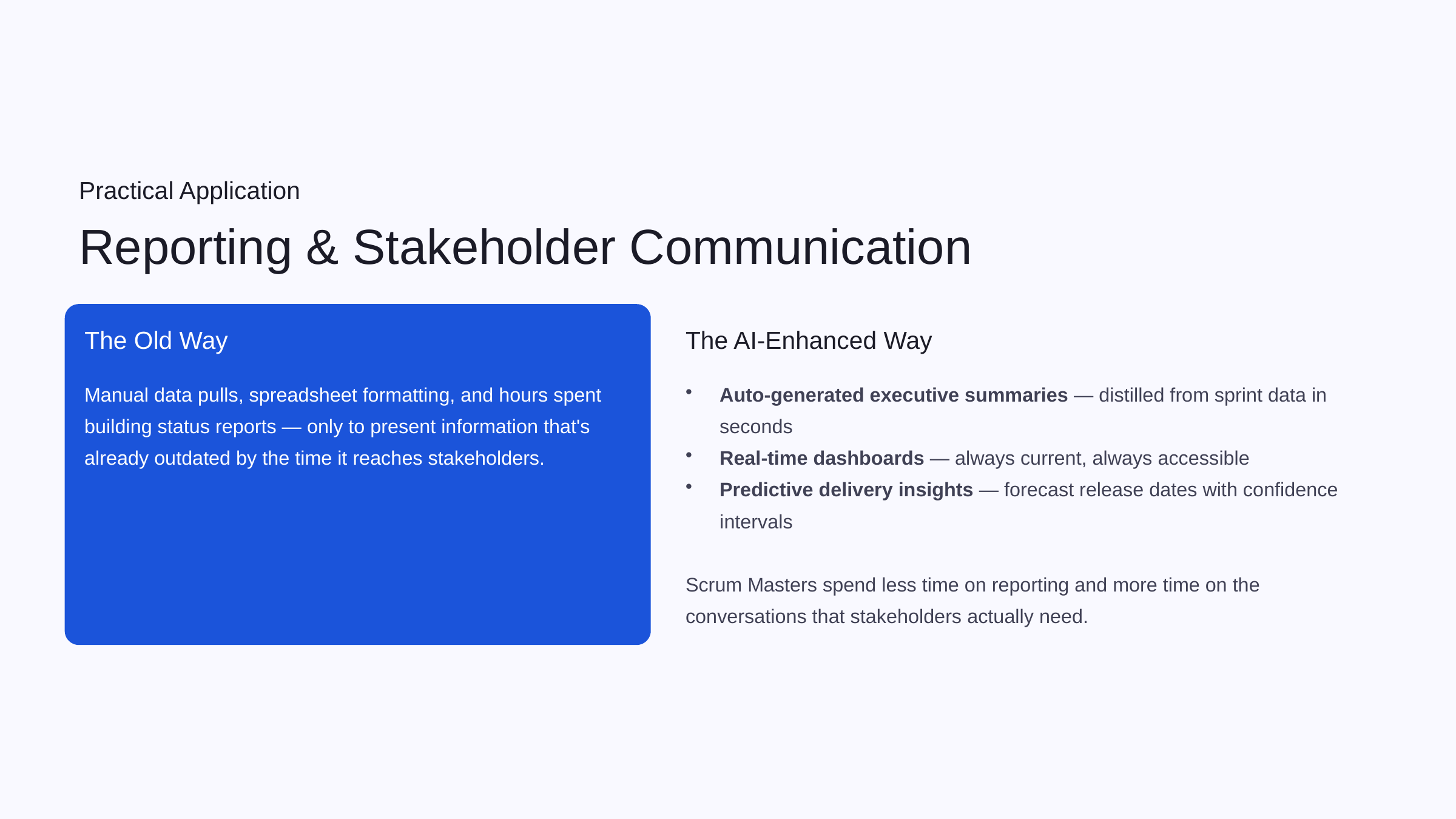

Practical Application
Reporting & Stakeholder Communication

The Old Way
The AI-Enhanced Way
Manual data pulls, spreadsheet formatting, and hours spent building status reports — only to present information that's already outdated by the time it reaches stakeholders.
Auto-generated executive summaries — distilled from sprint data in seconds
Real-time dashboards — always current, always accessible
Predictive delivery insights — forecast release dates with confidence intervals
Scrum Masters spend less time on reporting and more time on the conversations that stakeholders actually need.